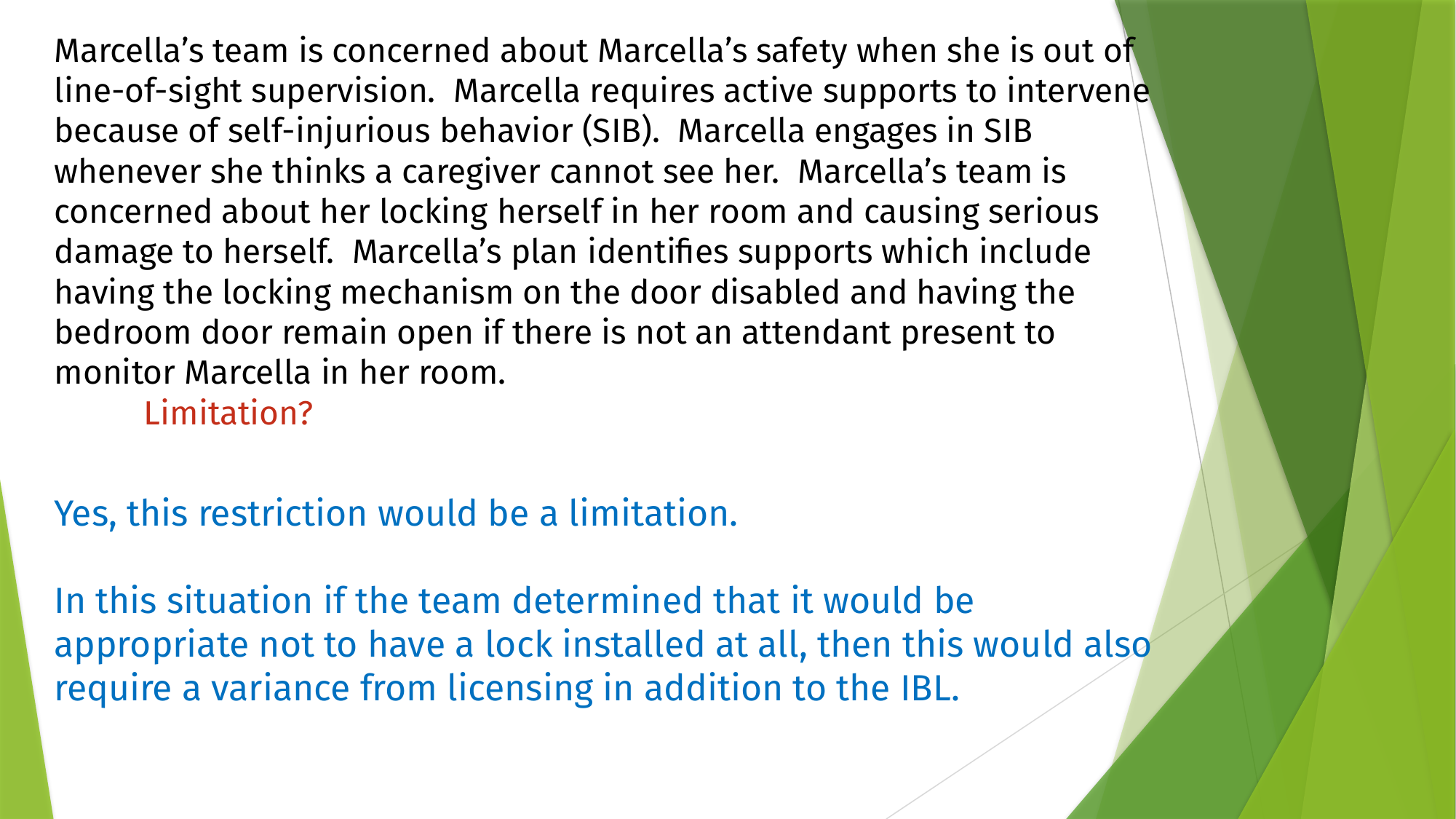

# Marcella’s team is concerned about Marcella’s safety when she is out of line-of-sight supervision.  Marcella requires active supports to intervene because of self-injurious behavior (SIB).  Marcella engages in SIB whenever she thinks a caregiver cannot see her.  Marcella’s team is concerned about her locking herself in her room and causing serious damage to herself.  Marcella’s plan identifies supports which include having the locking mechanism on the door disabled and having the bedroom door remain open if there is not an attendant present to monitor Marcella in her room. Limitation?
Yes, this restriction would be a limitation.
In this situation if the team determined that it would be appropriate not to have a lock installed at all, then this would also require a variance from licensing in addition to the IBL.